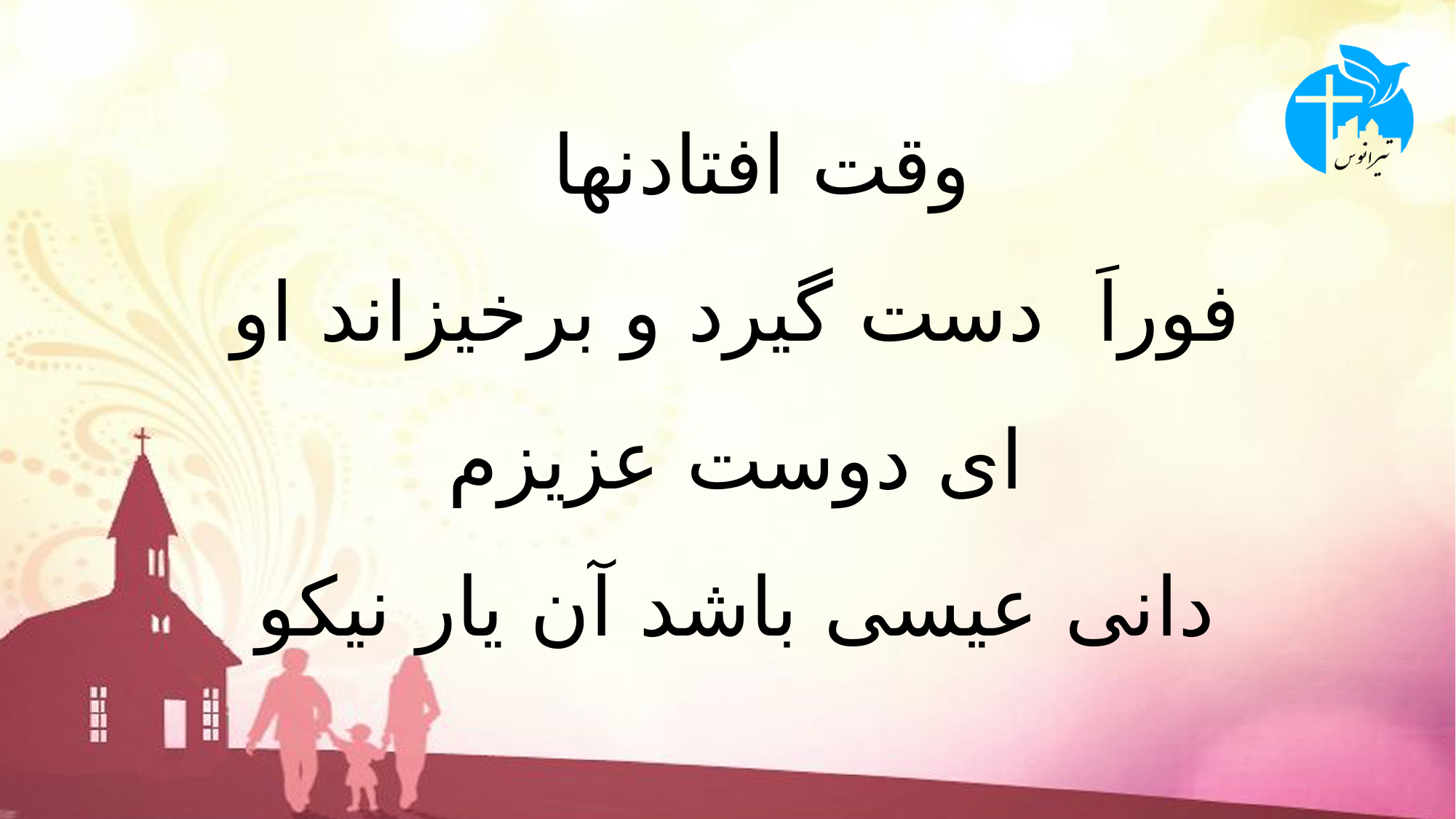

# وقت افتادنها فوراَ  دست گیرد و برخیزاند او ای دوست عزیزم دانی عیسی باشد آن یار نیکو